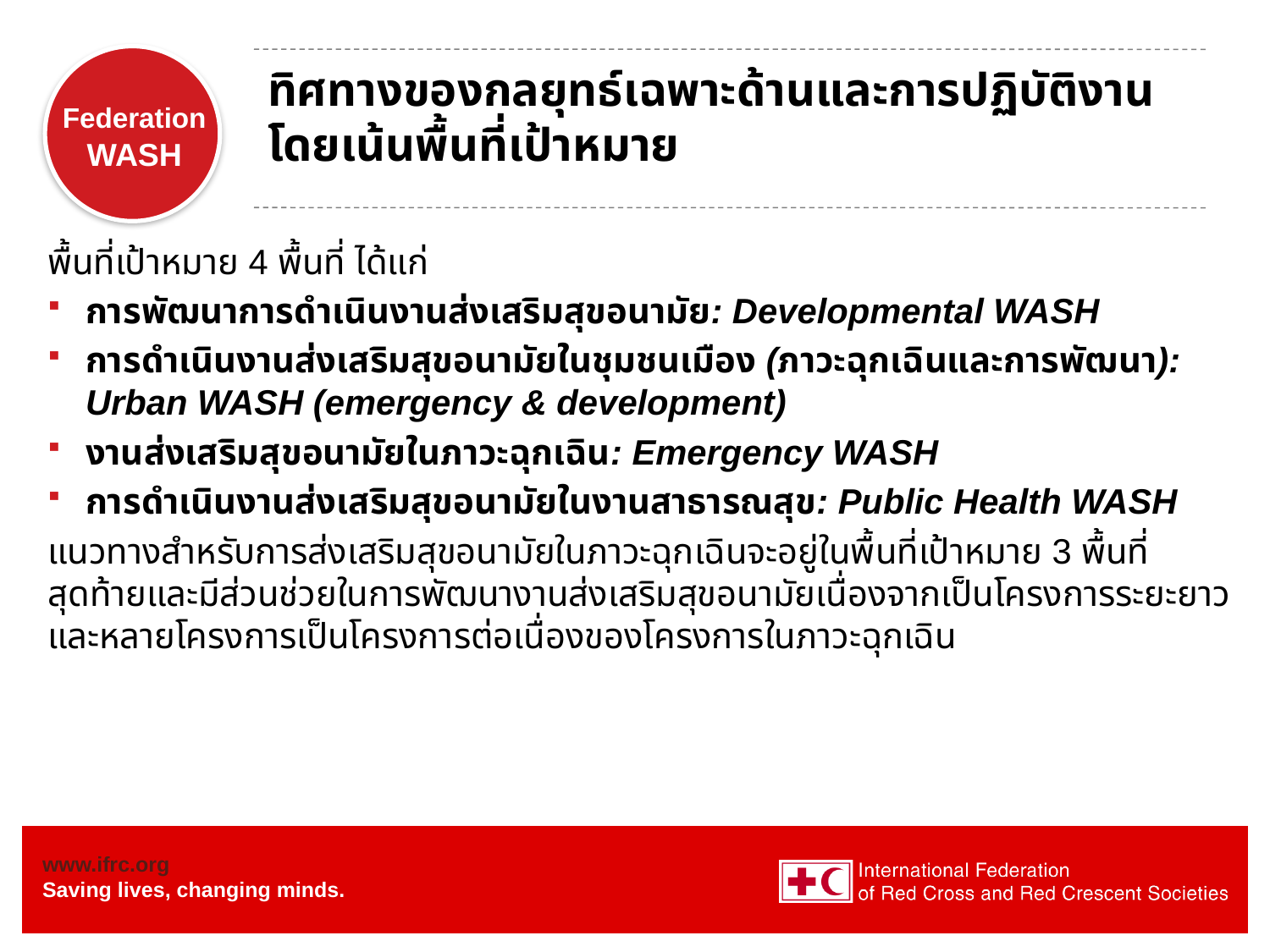

# ทิศทางของกลยุทธ์เฉพาะด้านและการปฏิบัติงานโดยเน้นพื้นที่เป้าหมาย
พื้นที่เป้าหมาย 4 พื้นที่ ได้แก่
การพัฒนาการดำเนินงานส่งเสริมสุขอนามัย: Developmental WASH
การดำเนินงานส่งเสริมสุขอนามัยในชุมชนเมือง (ภาวะฉุกเฉินและการพัฒนา): Urban WASH (emergency & development)
งานส่งเสริมสุขอนามัยในภาวะฉุกเฉิน: Emergency WASH
การดำเนินงานส่งเสริมสุขอนามัยในงานสาธารณสุข: Public Health WASH
แนวทางสำหรับการส่งเสริมสุขอนามัยในภาวะฉุกเฉินจะอยู่ในพื้นที่เป้าหมาย 3 พื้นที่สุดท้ายและมีส่วนช่วยในการพัฒนางานส่งเสริมสุขอนามัยเนื่องจากเป็นโครงการระยะยาวและหลายโครงการเป็นโครงการต่อเนื่องของโครงการในภาวะฉุกเฉิน